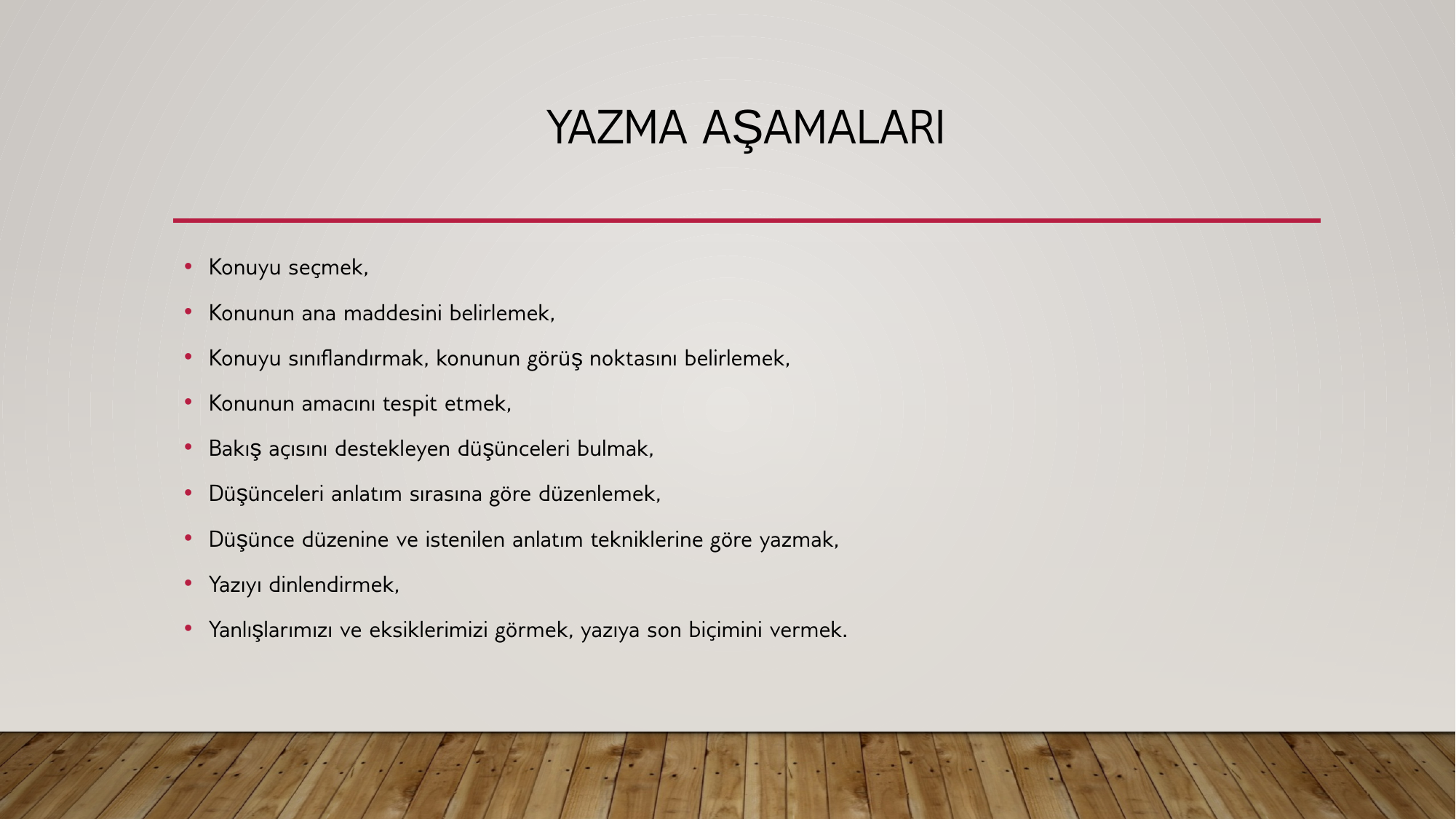

# Yazma aşamaları
Konuyu seçmek,
Konunun ana maddesini belirlemek,
Konuyu sınıflandırmak, konunun görüş noktasını belirlemek,
Konunun amacını tespit etmek,
Bakış açısını destekleyen düşünceleri bulmak,
Düşünceleri anlatım sırasına göre düzenlemek,
Düşünce düzenine ve istenilen anlatım tekniklerine göre yazmak,
Yazıyı dinlendirmek,
Yanlışlarımızı ve eksiklerimizi görmek, yazıya son biçimini vermek.